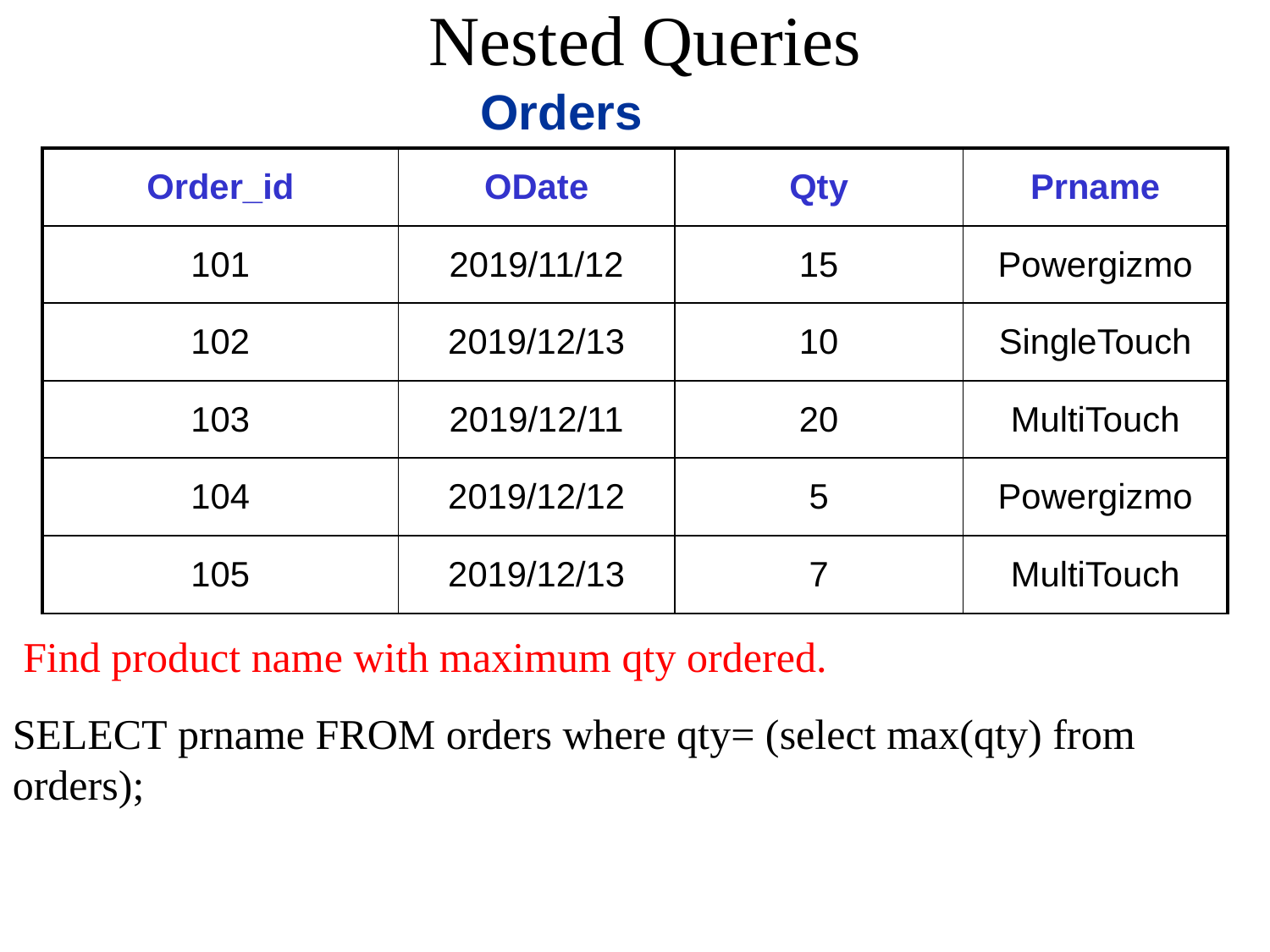

Nested Queries
Orders
| Order\_id | ODate | Qty | Prname |
| --- | --- | --- | --- |
| 101 | 2019/11/12 | 15 | Powergizmo |
| 102 | 2019/12/13 | 10 | SingleTouch |
| 103 | 2019/12/11 | 20 | MultiTouch |
| 104 | 2019/12/12 | 5 | Powergizmo |
| 105 | 2019/12/13 | 7 | MultiTouch |
Find product name with maximum qty ordered.
SELECT prname FROM orders where qty= (select max(qty) from orders);